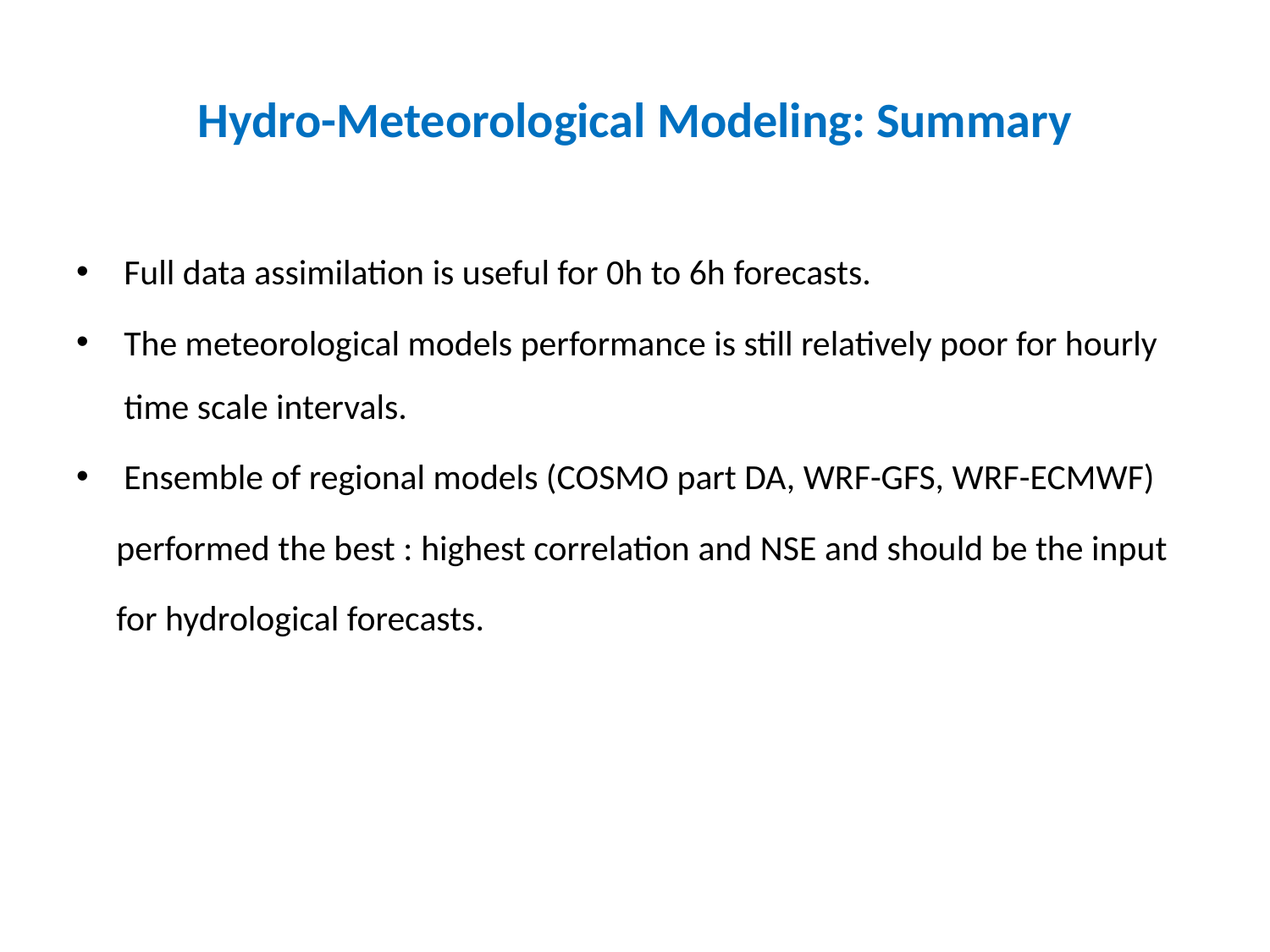

# Hydro-Meteorological Modeling: Summary
Full data assimilation is useful for 0h to 6h forecasts.
The meteorological models performance is still relatively poor for hourly time scale intervals.
Ensemble of regional models (COSMO part DA, WRF-GFS, WRF-ECMWF)
     performed the best : highest correlation and NSE and should be the input
     for hydrological forecasts.